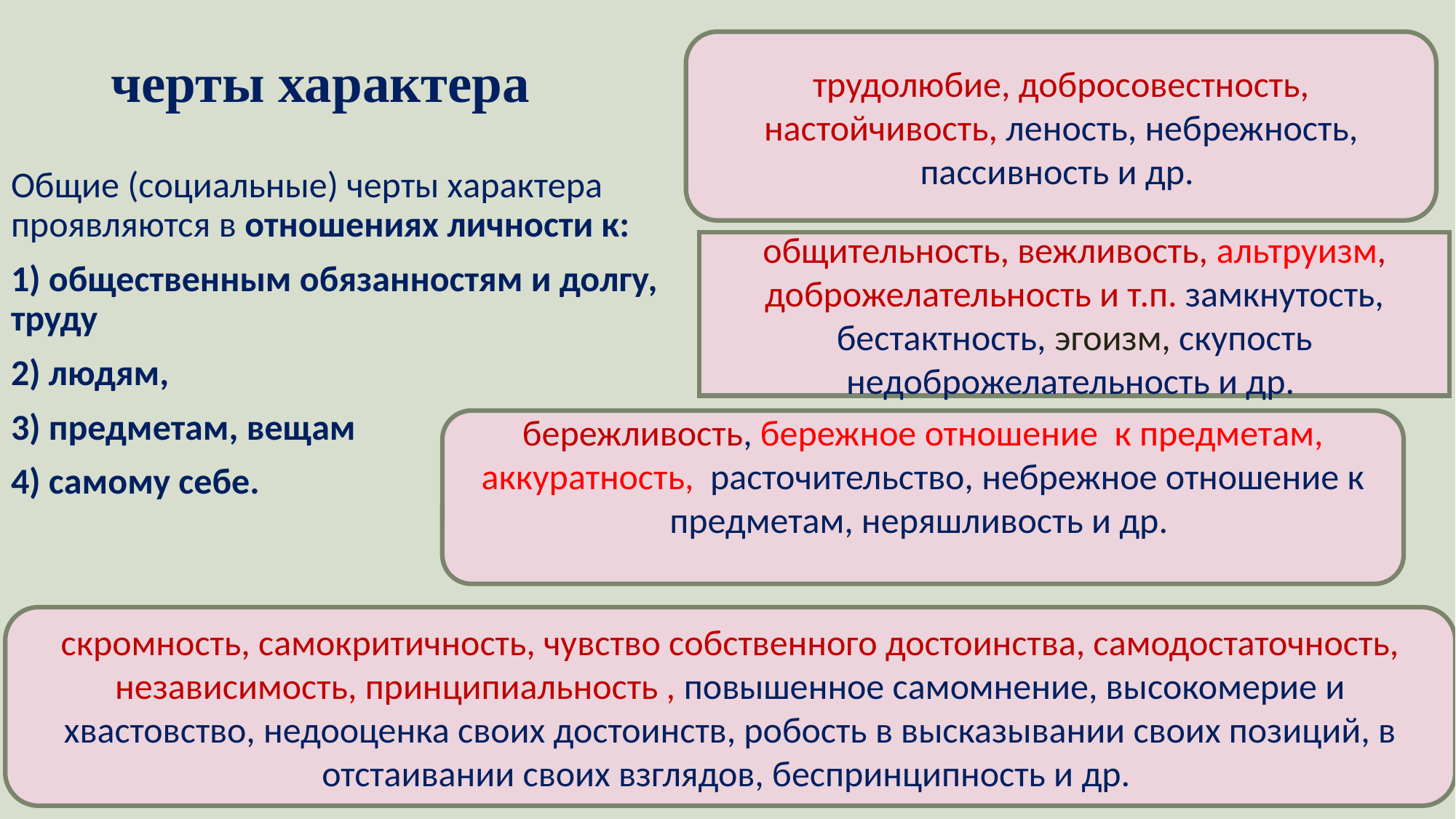

трудолюбие, добросовестность, настойчивость, леность, небрежность, пассивность и др.
# черты характера
Общие (социальные) черты характера проявляются в отношениях личности к:
1) общественным обязанностям и долгу, труду
2) людям,
3) предметам, вещам
4) самому себе.

общительность, вежливость, альтруизм, доброжелательность и т.п. замкнутость, бестактность, эгоизм, скупость недоброжелательность и др.
бережливость, бережное отношение  к предметам, аккуратность,  расточительство, небрежное отношение к предметам, неряшливость и др.

скромность, самокритичность, чувство собственного достоинства, самодостаточность, независимость, принципиальность , повышенное самомнение, высокомерие и хвастовство, недооценка своих достоинств, робость в высказывании своих позиций, в отстаивании своих взглядов, беспринципность и др.